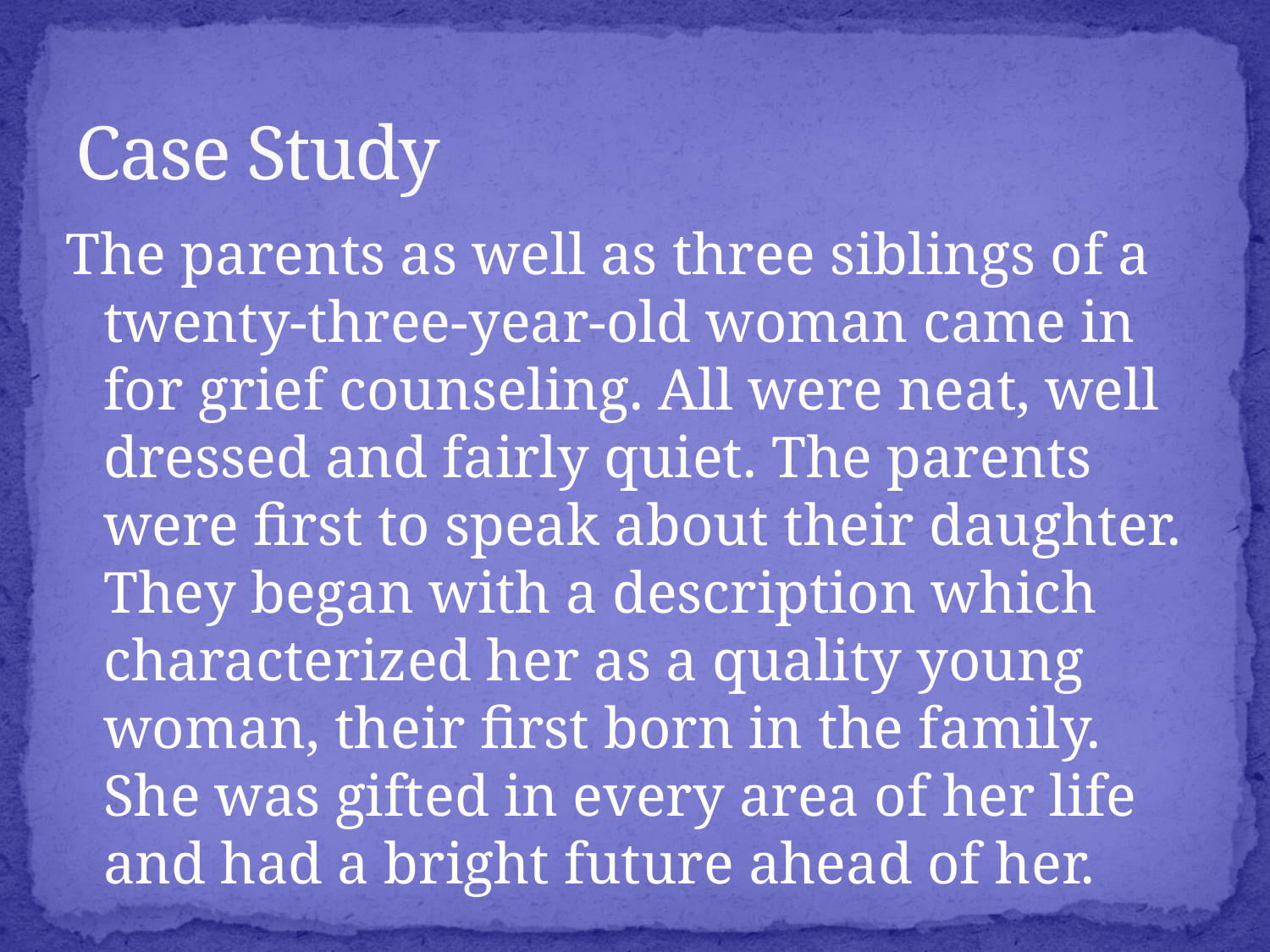

# Case Study
The parents as well as three siblings of a twenty-three-year-old woman came in for grief counseling. All were neat, well dressed and fairly quiet. The parents were first to speak about their daughter. They began with a description which characterized her as a quality young woman, their first born in the family. She was gifted in every area of her life and had a bright future ahead of her.